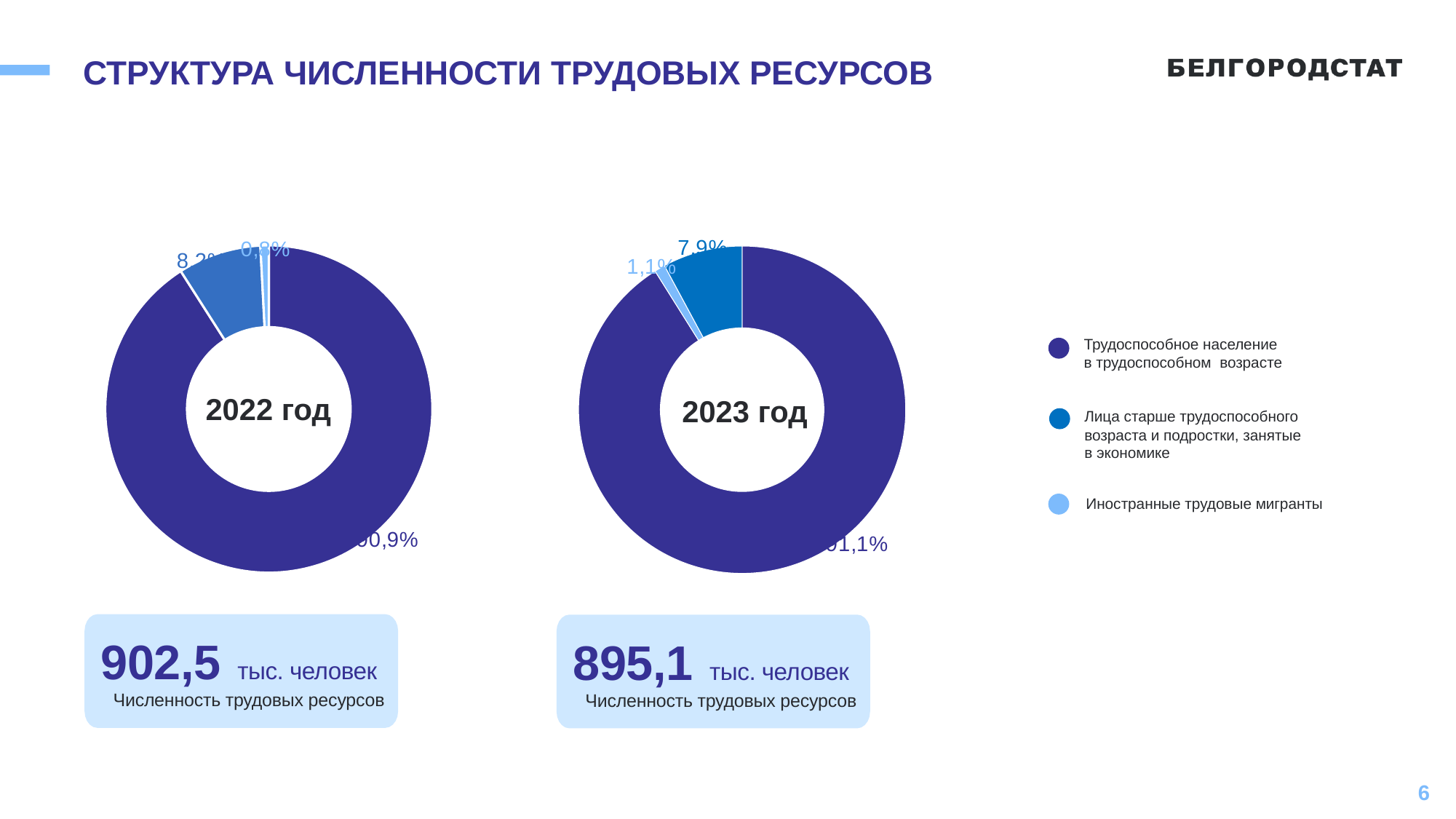

# СТРУКТУРА ЧИСЛЕННОСТИ ТРУДОВЫХ РЕСУРСОВ

### Chart

| Category |  |
|---|---|

### Chart

| Category |  |
|---|---|

### Chart

| Category |
|---|
Трудоспособное население
в трудоспособном  возрасте

2022 год
2023 год
Лица старше трудоспособного возраста и подростки, занятые
в экономике

Иностранные трудовые мигранты

902,5 тыс. человек
895,1 тыс. человек
Численность трудовых ресурсов
Численность трудовых ресурсов